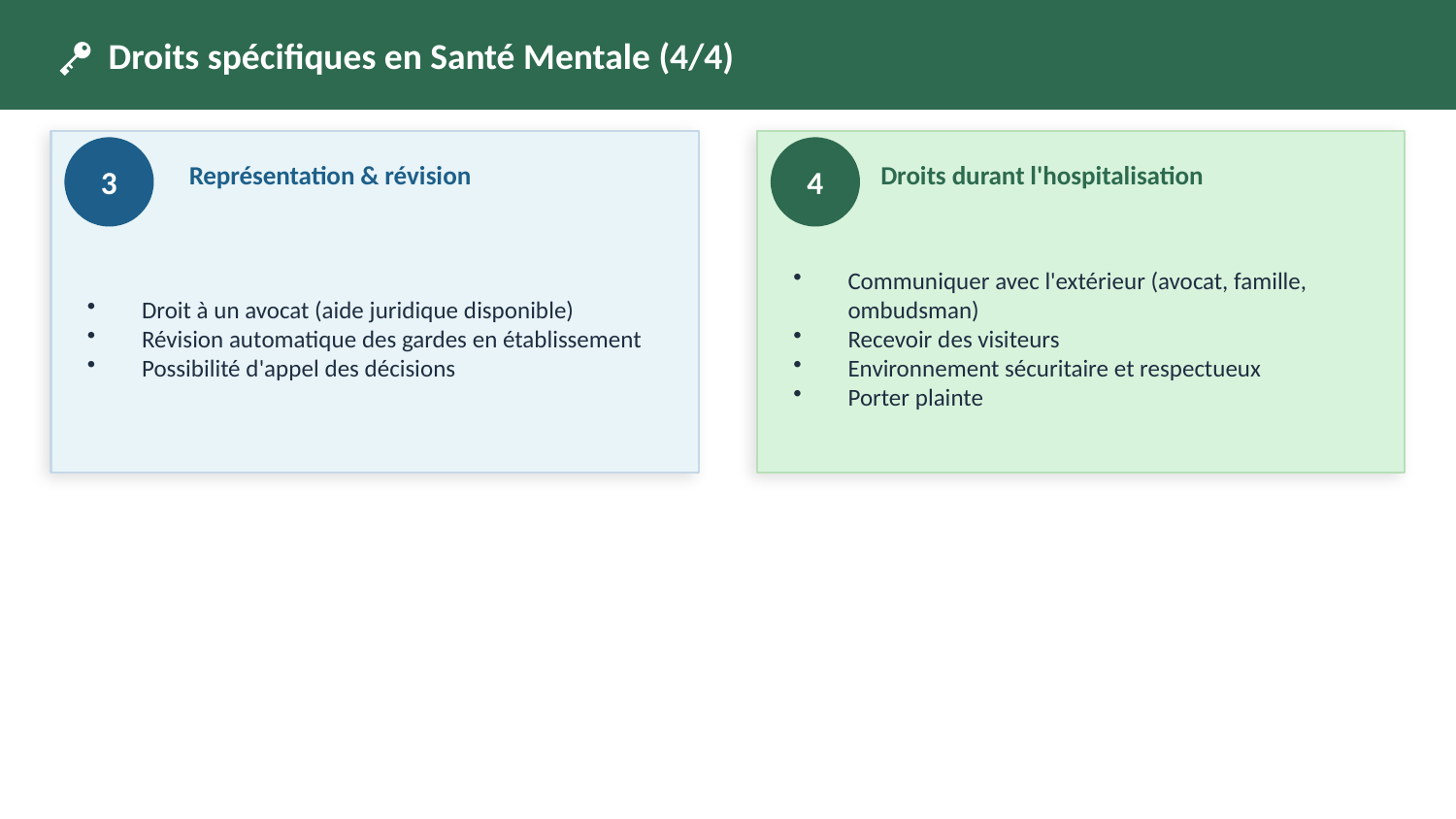

🔑  Droits spécifiques en Santé Mentale (4/4)

3
Représentation & révision

4
Droits durant l'hospitalisation
Droit à un avocat (aide juridique disponible)
Révision automatique des gardes en établissement
Possibilité d'appel des décisions
Communiquer avec l'extérieur (avocat, famille, ombudsman)
Recevoir des visiteurs
Environnement sécuritaire et respectueux
Porter plainte